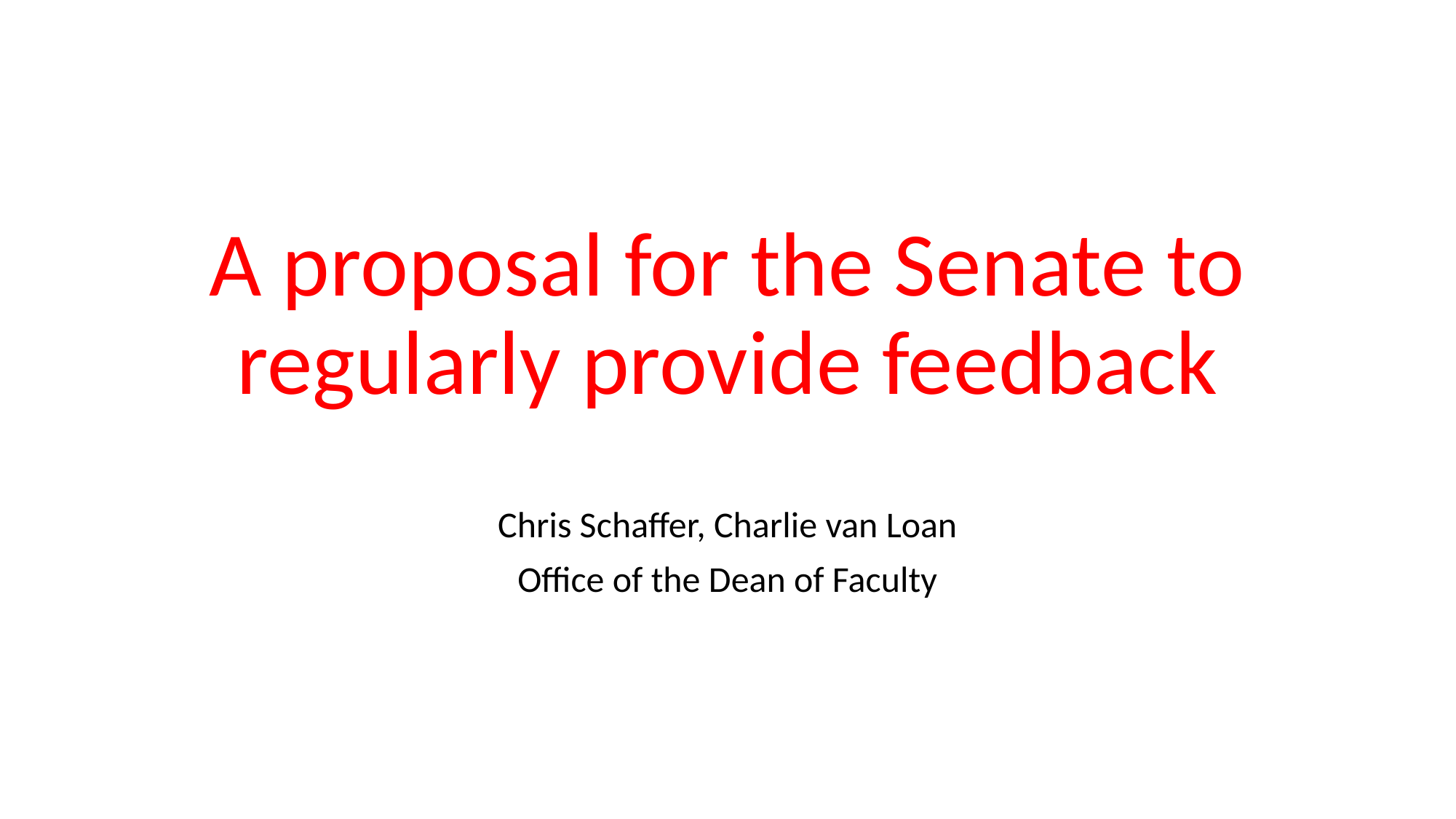

# A proposal for the Senate to regularly provide feedback
Chris Schaffer, Charlie van Loan
Office of the Dean of Faculty